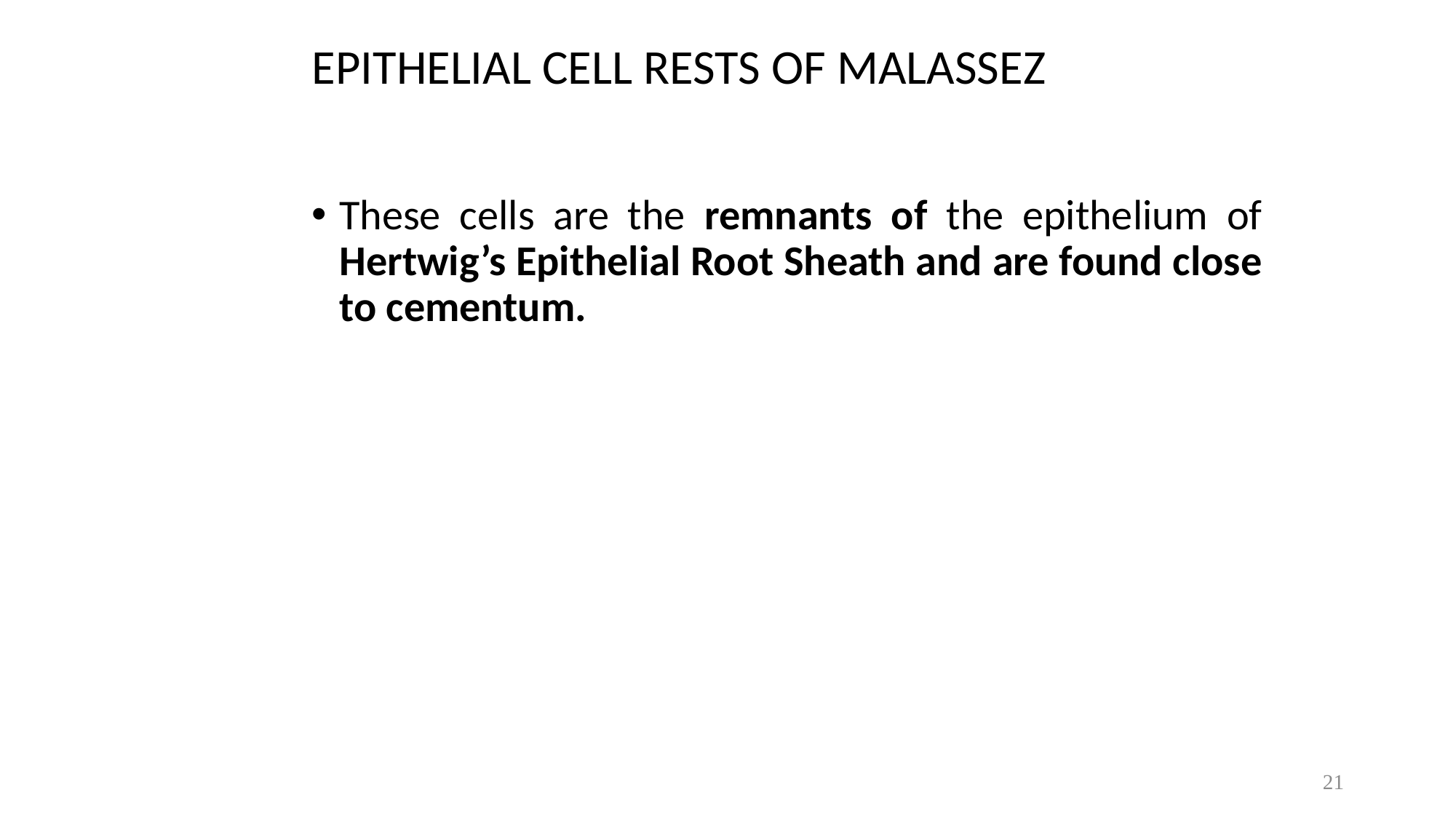

# EPITHELIAL CELL RESTS OF MALASSEZ
These cells are the remnants of the epithelium of Hertwig’s Epithelial Root Sheath and are found close to cementum.

21